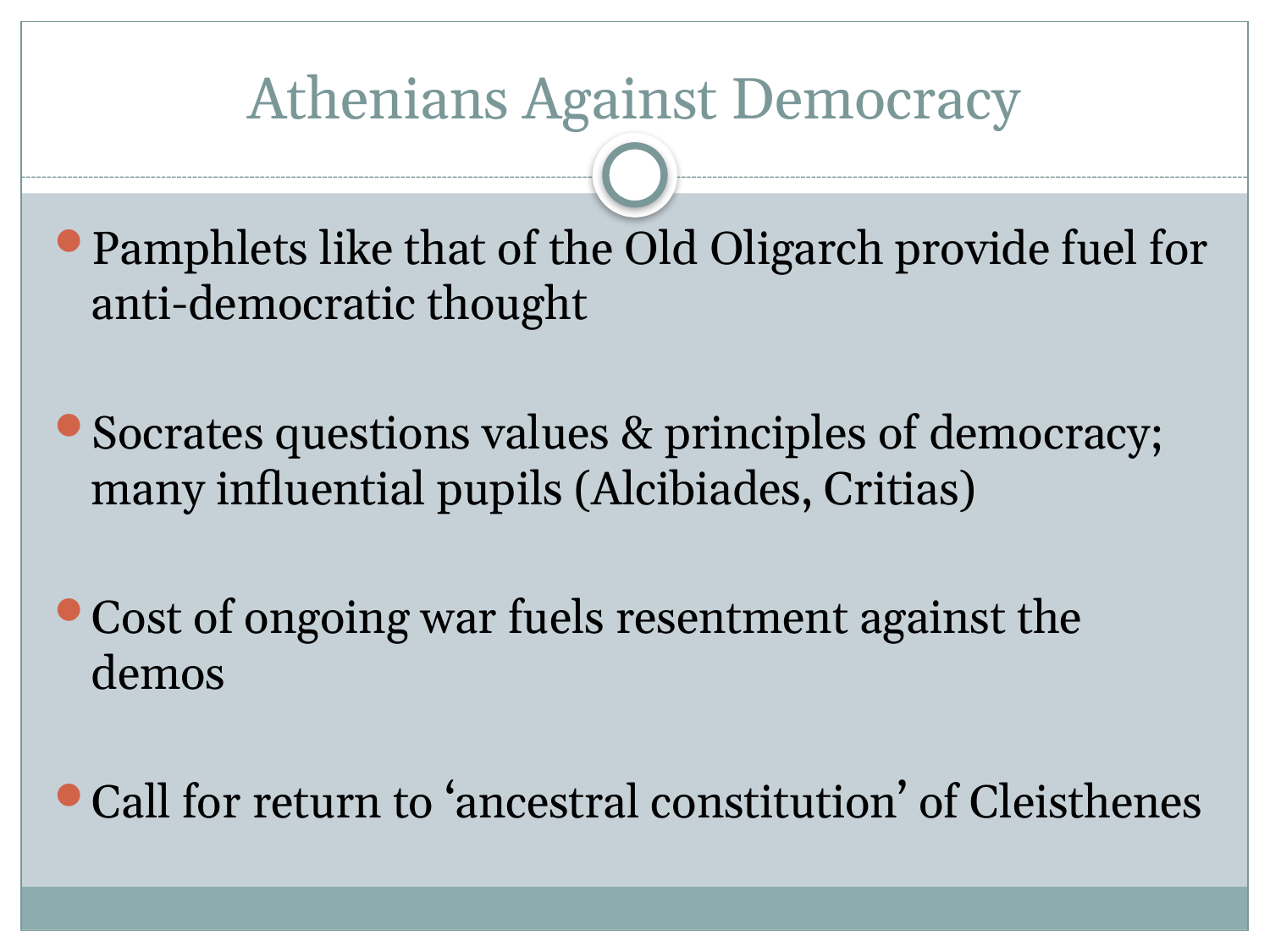

# Athenians Against Democracy
Pamphlets like that of the Old Oligarch provide fuel for anti-democratic thought

Socrates questions values & principles of democracy; many influential pupils (Alcibiades, Critias)

Cost of ongoing war fuels resentment against the demos

Call for return to ‘ancestral constitution’ of Cleisthenes